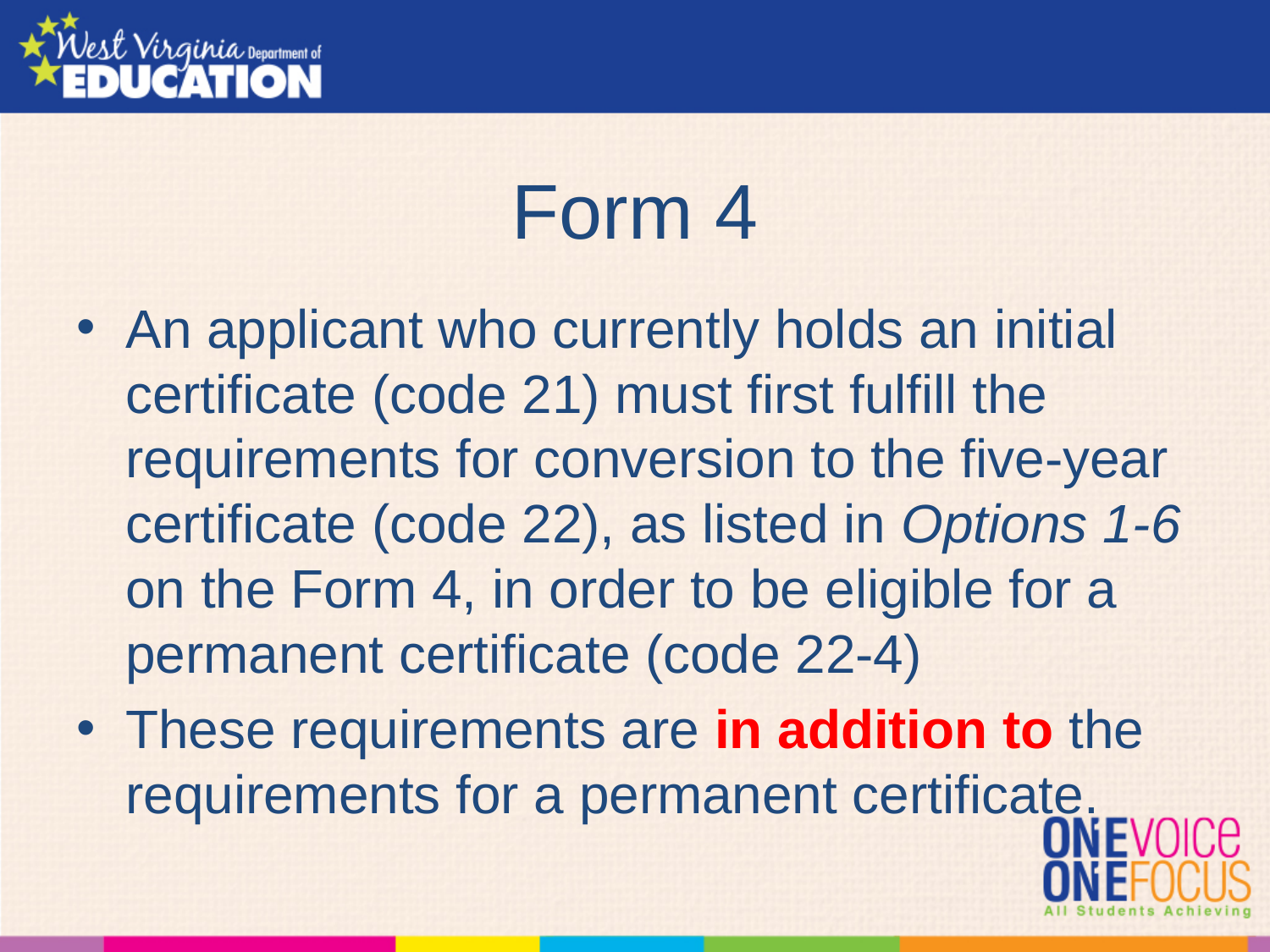

# Form 4
An applicant who currently holds an initial certificate (code 21) must first fulfill the requirements for conversion to the five-year certificate (code 22), as listed in Options 1-6 on the Form 4, in order to be eligible for a permanent certificate (code 22-4)
These requirements are in addition to the requirements for a permanent certificate.